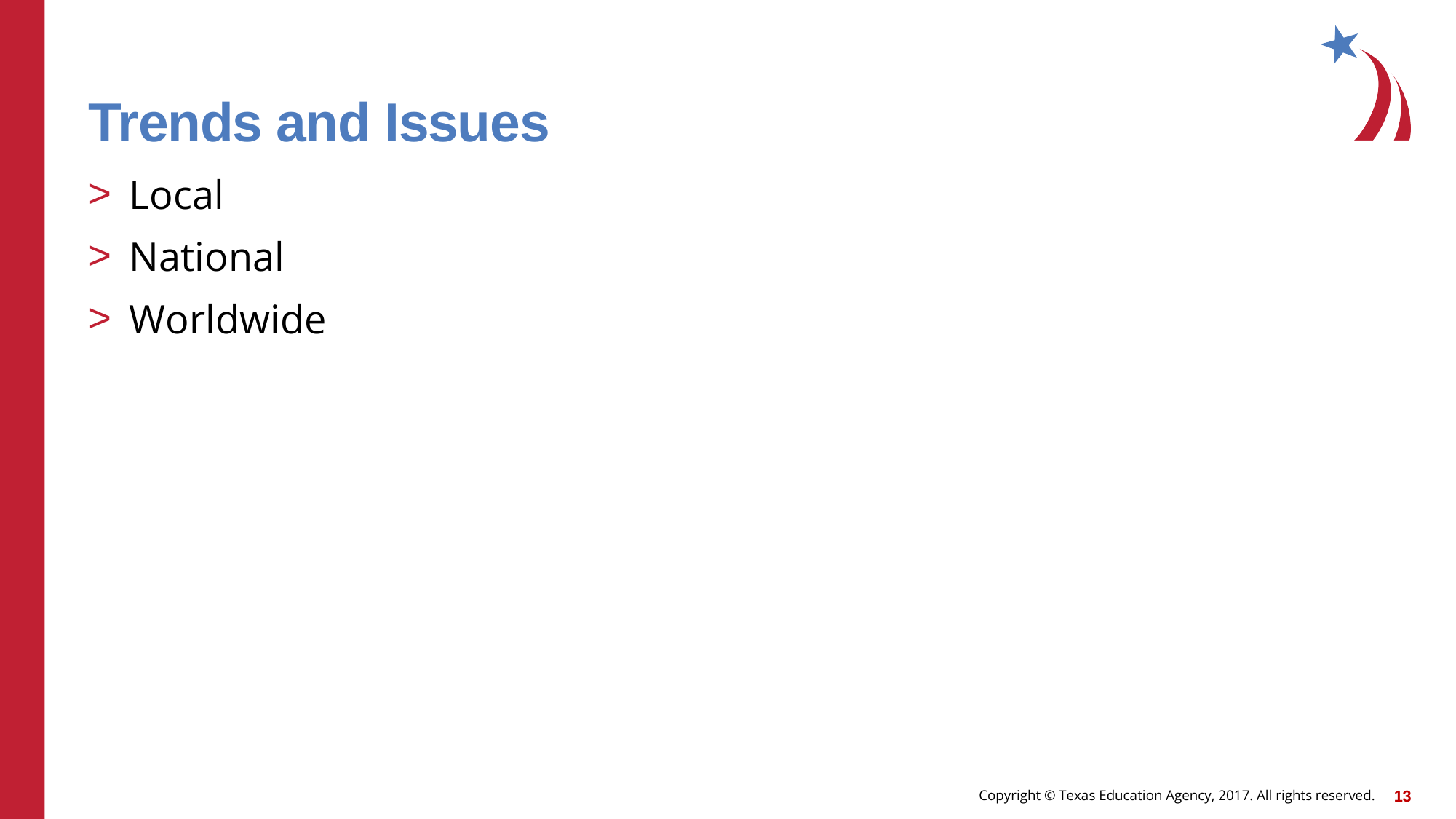

# Trends and Issues
Local
National
Worldwide